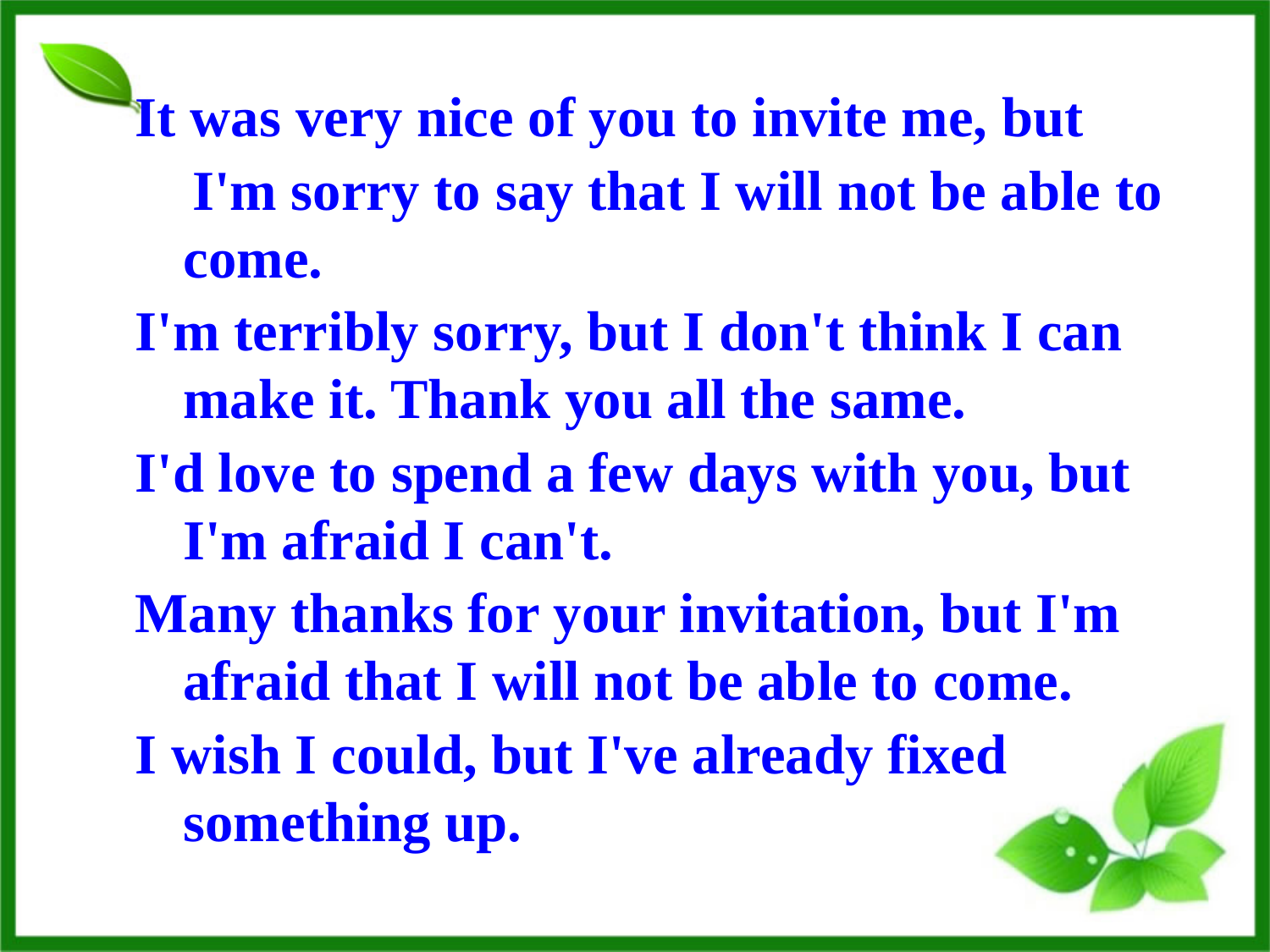

It was very nice of you to invite me, but
    I'm sorry to say that I will not be able to come.
I'm terribly sorry, but I don't think I can make it. Thank you all the same.
I'd love to spend a few days with you, but I'm afraid I can't.
Many thanks for your invitation, but I'm afraid that I will not be able to come.
I wish I could, but I've already fixed something up.